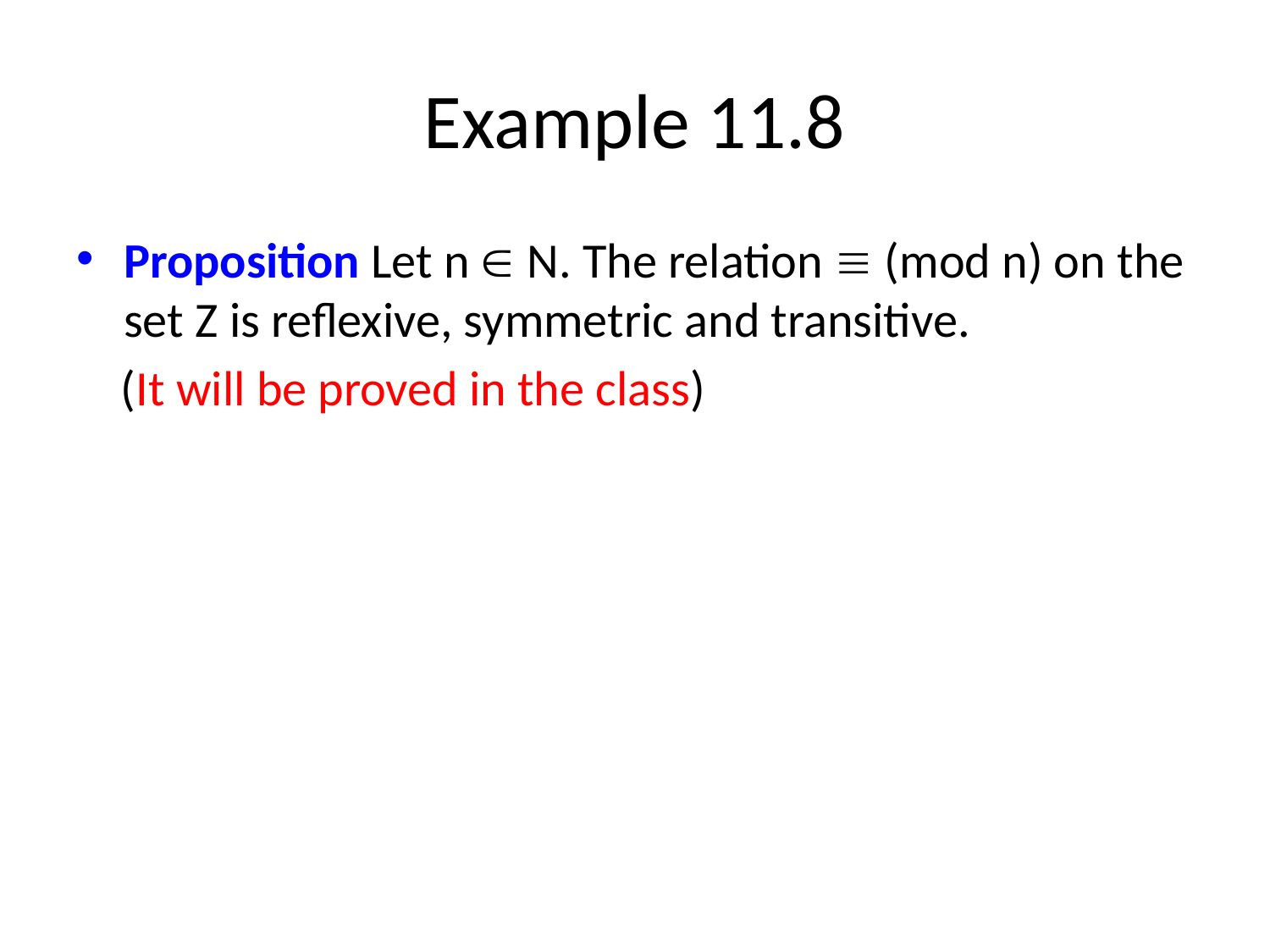

# Example 11.8
Proposition Let n ∈ N. The relation ≡ (mod n) on the set Z is reflexive, symmetric and transitive.
    (It will be proved in the class)